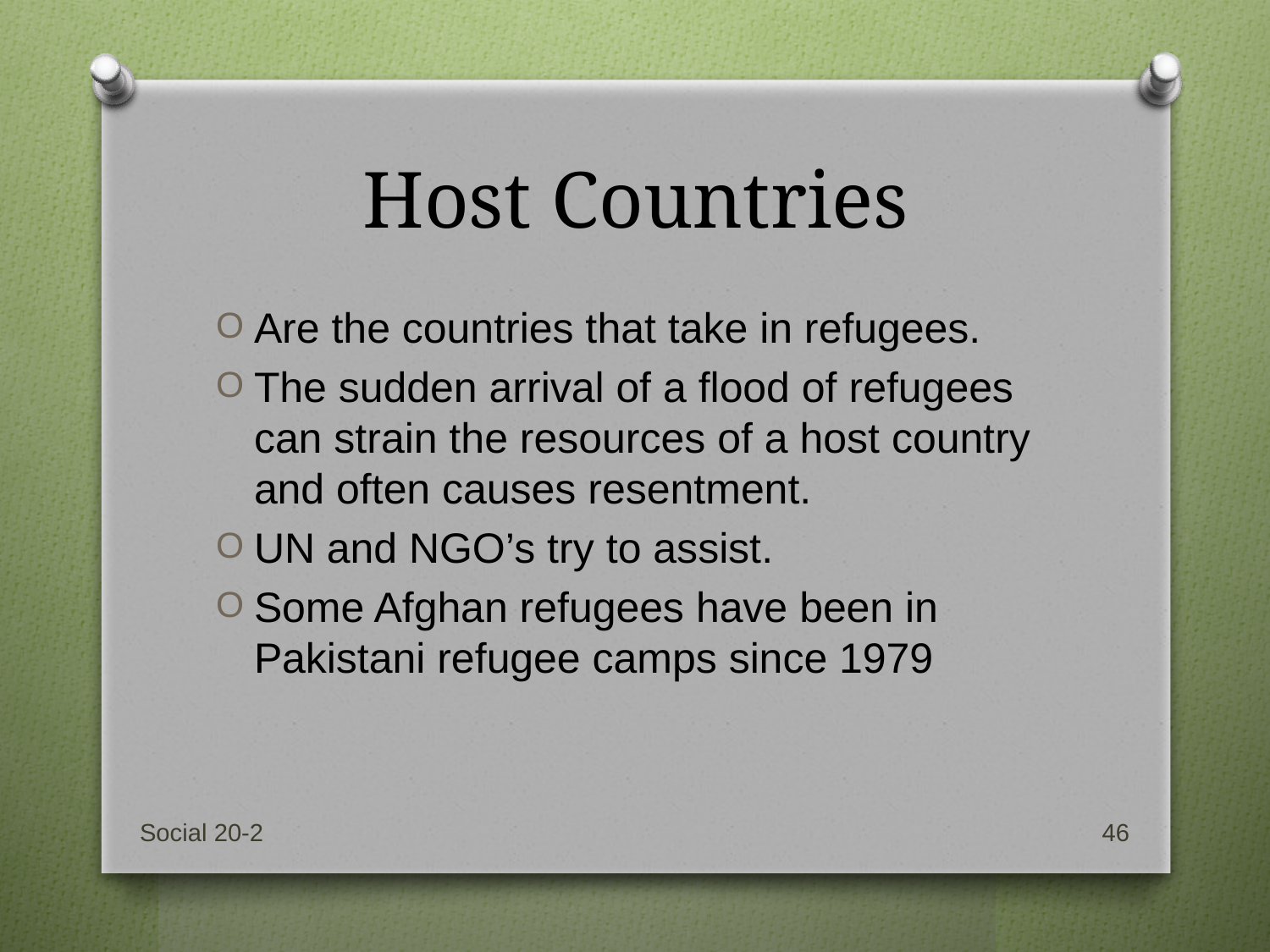

# Host Countries
Are the countries that take in refugees.
The sudden arrival of a flood of refugees can strain the resources of a host country and often causes resentment.
UN and NGO’s try to assist.
Some Afghan refugees have been in Pakistani refugee camps since 1979
Social 20-2
46